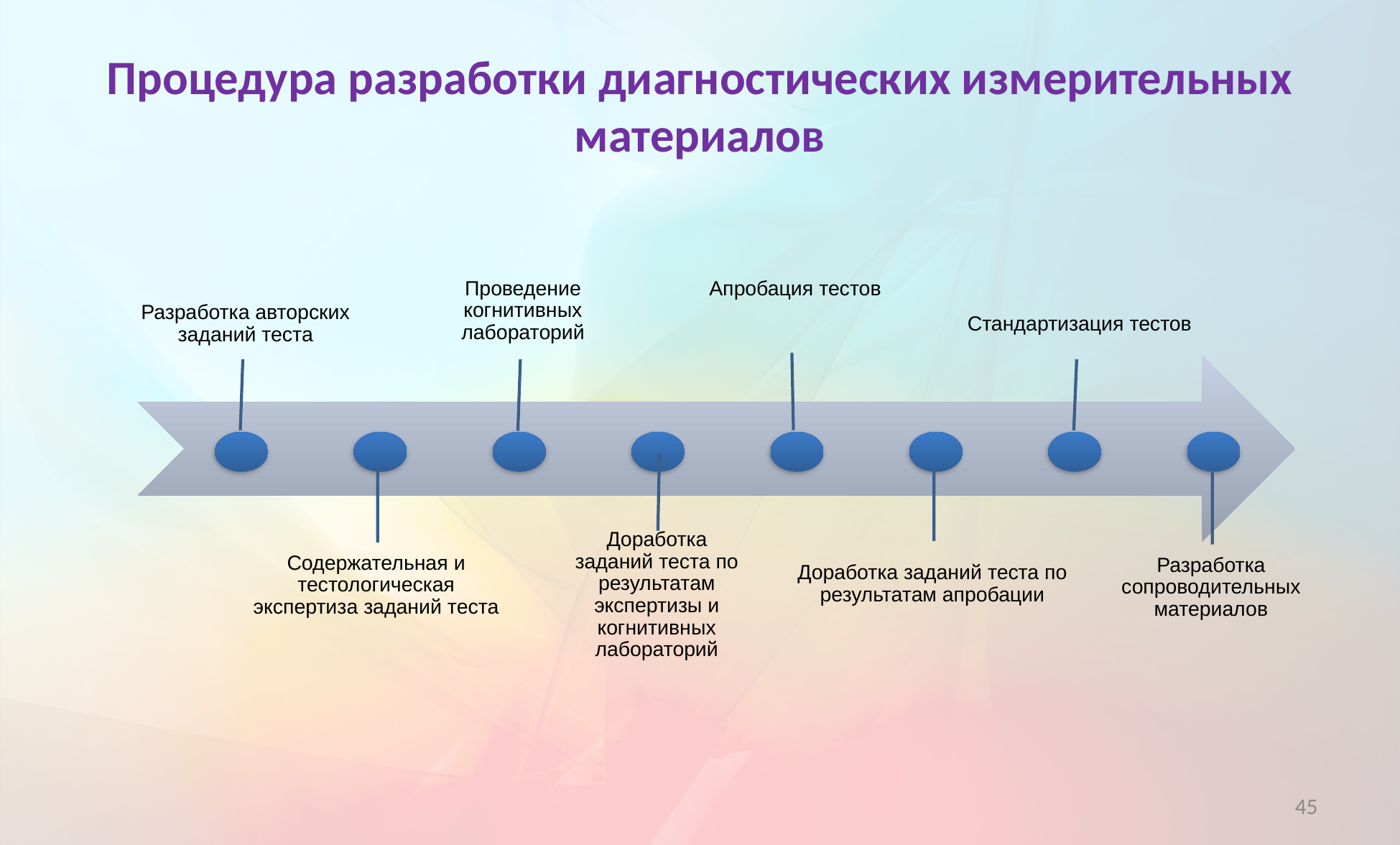

# Процедура разработки диагностических измерительных материалов
Апробация тестов
Проведение когнитивных лабораторий
Разработка авторских заданий теста
Стандартизация тестов

Доработка заданий теста по результатам экспертизы и когнитивных лабораторий
Доработка заданий теста по результатам апробации
Содержательная и тестологическая экспертиза заданий теста
Разработка сопроводительных материалов
45